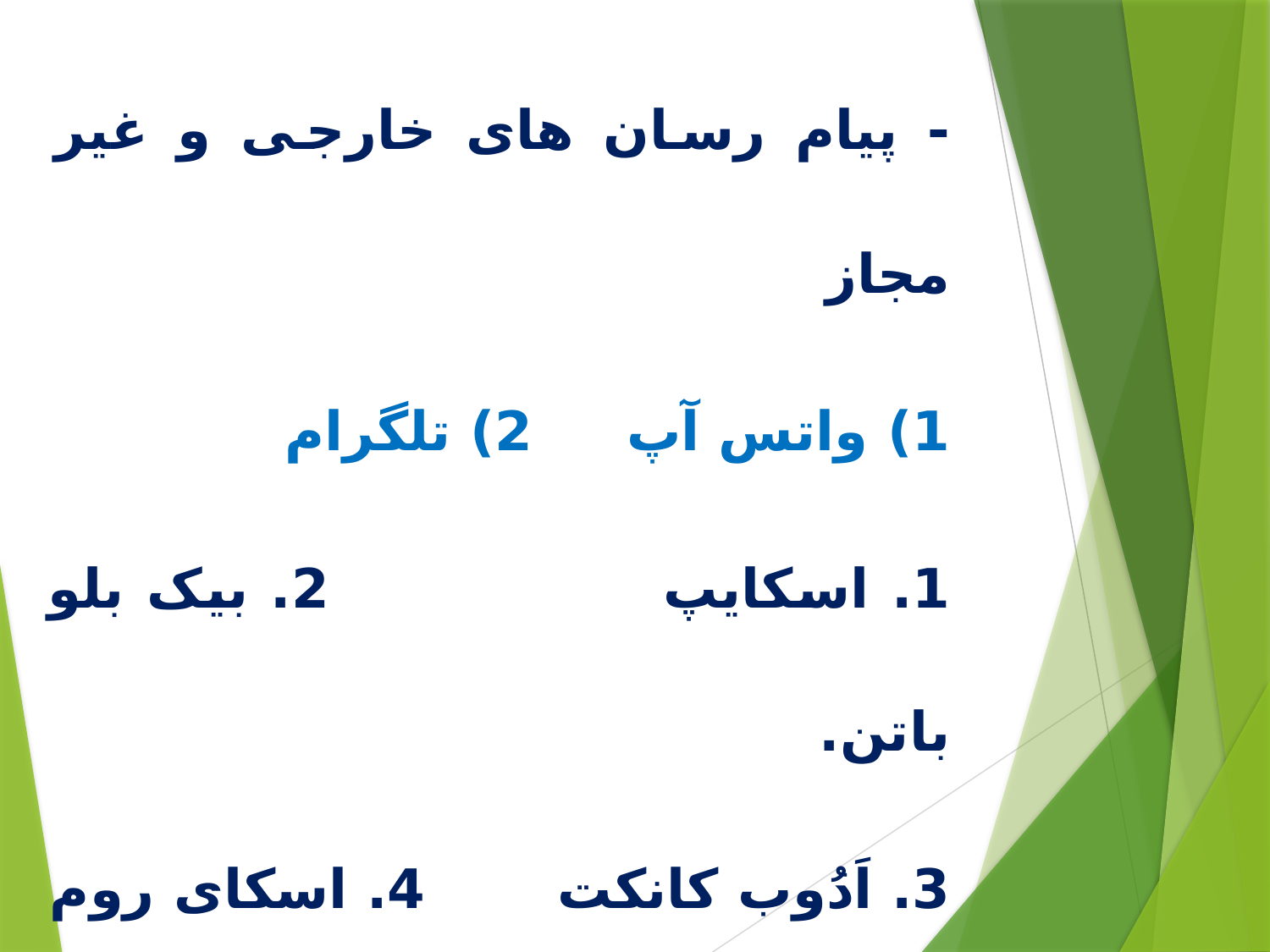

- پیام رسان های خارجی و غیر مجاز
1)‌ واتس آپ     2)‌ تلگرام
1. اسکایپ               2. بیک بلو باتن.
3. اَدُوب کانکت       4. اسکای روم